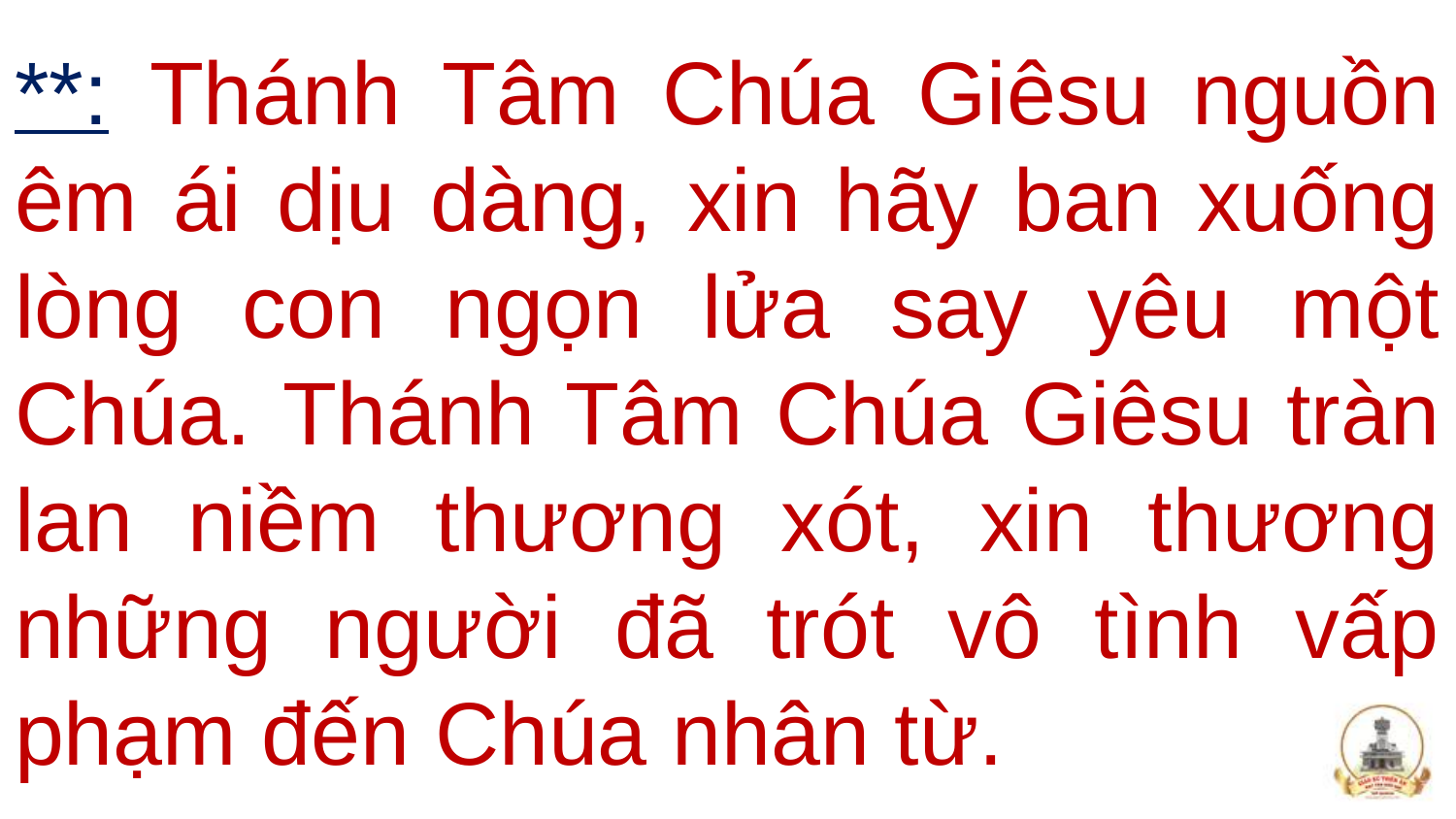

# **: Thánh Tâm Chúa Giêsu nguồn êm ái dịu dàng, xin hãy ban xuống lòng con ngọn lửa say yêu một Chúa. Thánh Tâm Chúa Giêsu tràn lan niềm thương xót, xin thương những người đã trót vô tình vấp phạm đến Chúa nhân từ.